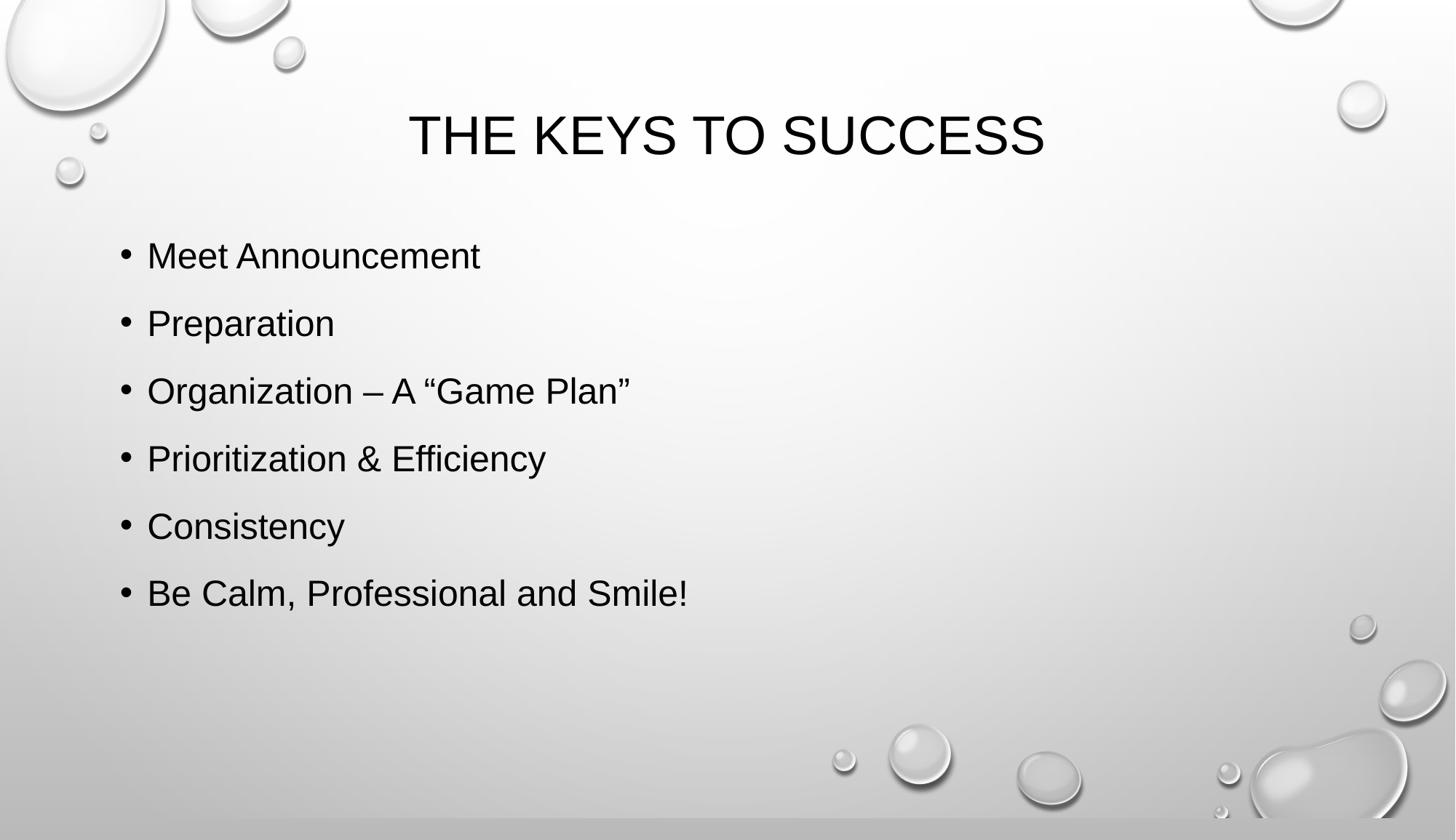

# The Keys to Success
Meet Announcement
Preparation
Organization – A “Game Plan”
Prioritization & Efficiency
Consistency
Be Calm, Professional and Smile!